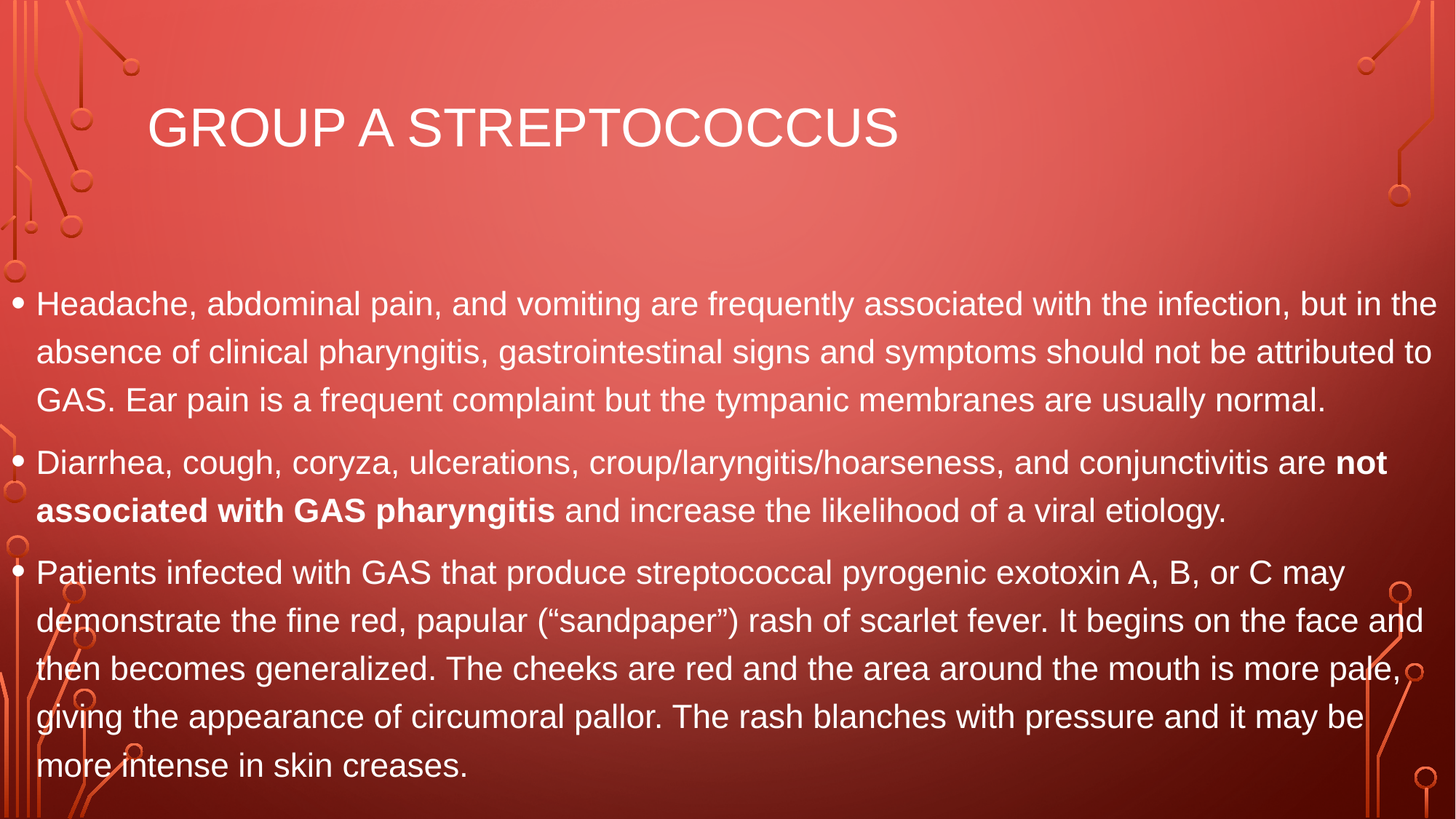

# Group A Streptococcus
Headache, abdominal pain, and vomiting are frequently associated with the infection, but in the absence of clinical pharyngitis, gastrointestinal signs and symptoms should not be attributed to GAS. Ear pain is a frequent complaint but the tympanic membranes are usually normal.
Diarrhea, cough, coryza, ulcerations, croup/laryngitis/hoarseness, and conjunctivitis are not associated with GAS pharyngitis and increase the likelihood of a viral etiology.
Patients infected with GAS that produce streptococcal pyrogenic exotoxin A, B, or C may demonstrate the fine red, papular (“sandpaper”) rash of scarlet fever. It begins on the face and then becomes generalized. The cheeks are red and the area around the mouth is more pale, giving the appearance of circumoral pallor. The rash blanches with pressure and it may be more intense in skin creases.